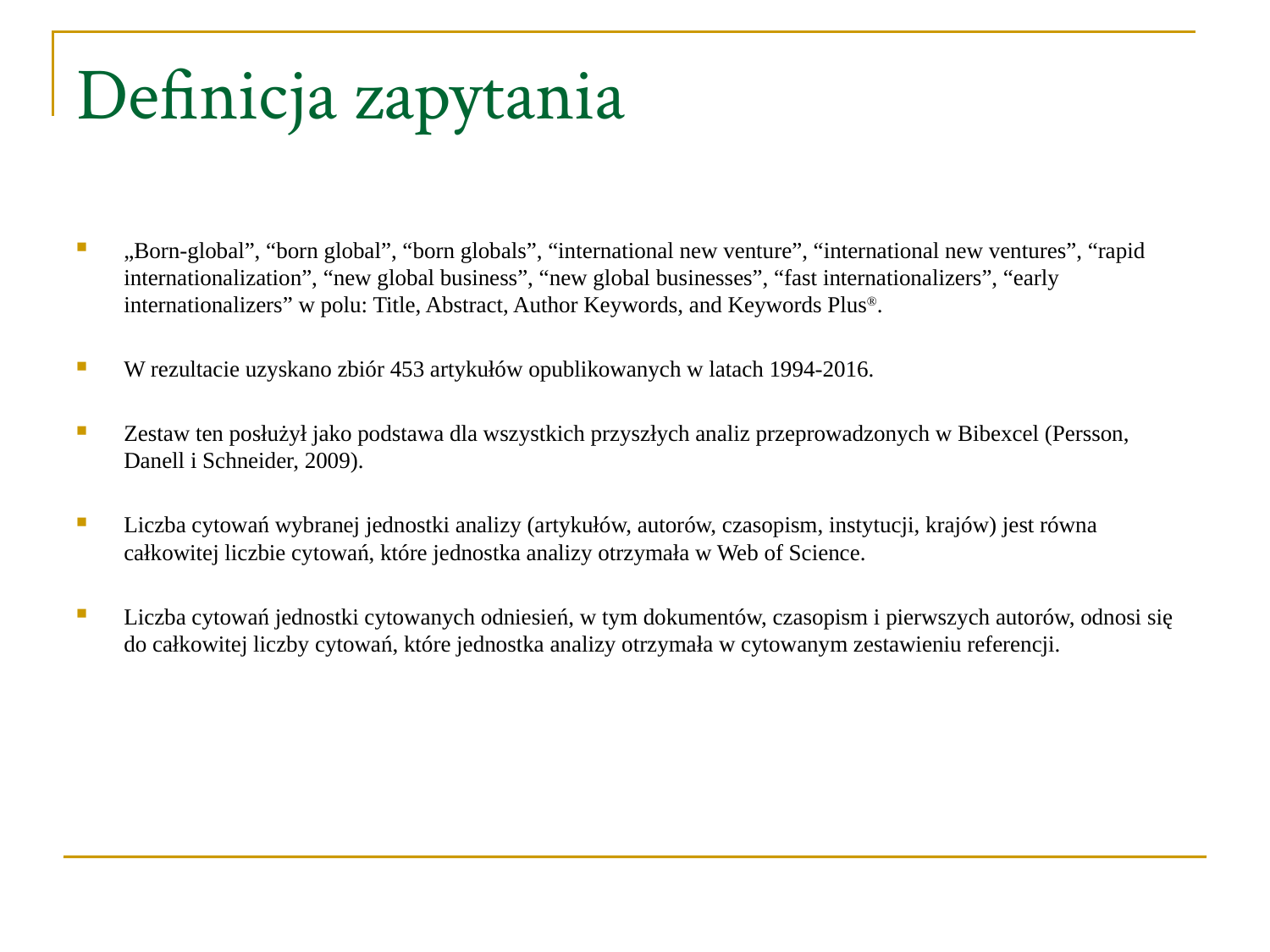

# Definicja zapytania

„Born-global”, “born global”, “born globals”, “international new venture”, “international new ventures”, “rapid internationalization”, “new global business”, “new global businesses”, “fast internationalizers”, “early internationalizers” w polu: Title, Abstract, Author Keywords, and Keywords Plus®.

W rezultacie uzyskano zbiór 453 artykułów opublikowanych w latach 1994-2016.

Zestaw ten posłużył jako podstawa dla wszystkich przyszłych analiz przeprowadzonych w Bibexcel (Persson, Danell i Schneider, 2009).

Liczba cytowań wybranej jednostki analizy (artykułów, autorów, czasopism, instytucji, krajów) jest równa całkowitej liczbie cytowań, które jednostka analizy otrzymała w Web of Science.

Liczba cytowań jednostki cytowanych odniesień, w tym dokumentów, czasopism i pierwszych autorów, odnosi się do całkowitej liczby cytowań, które jednostka analizy otrzymała w cytowanym zestawieniu referencji.